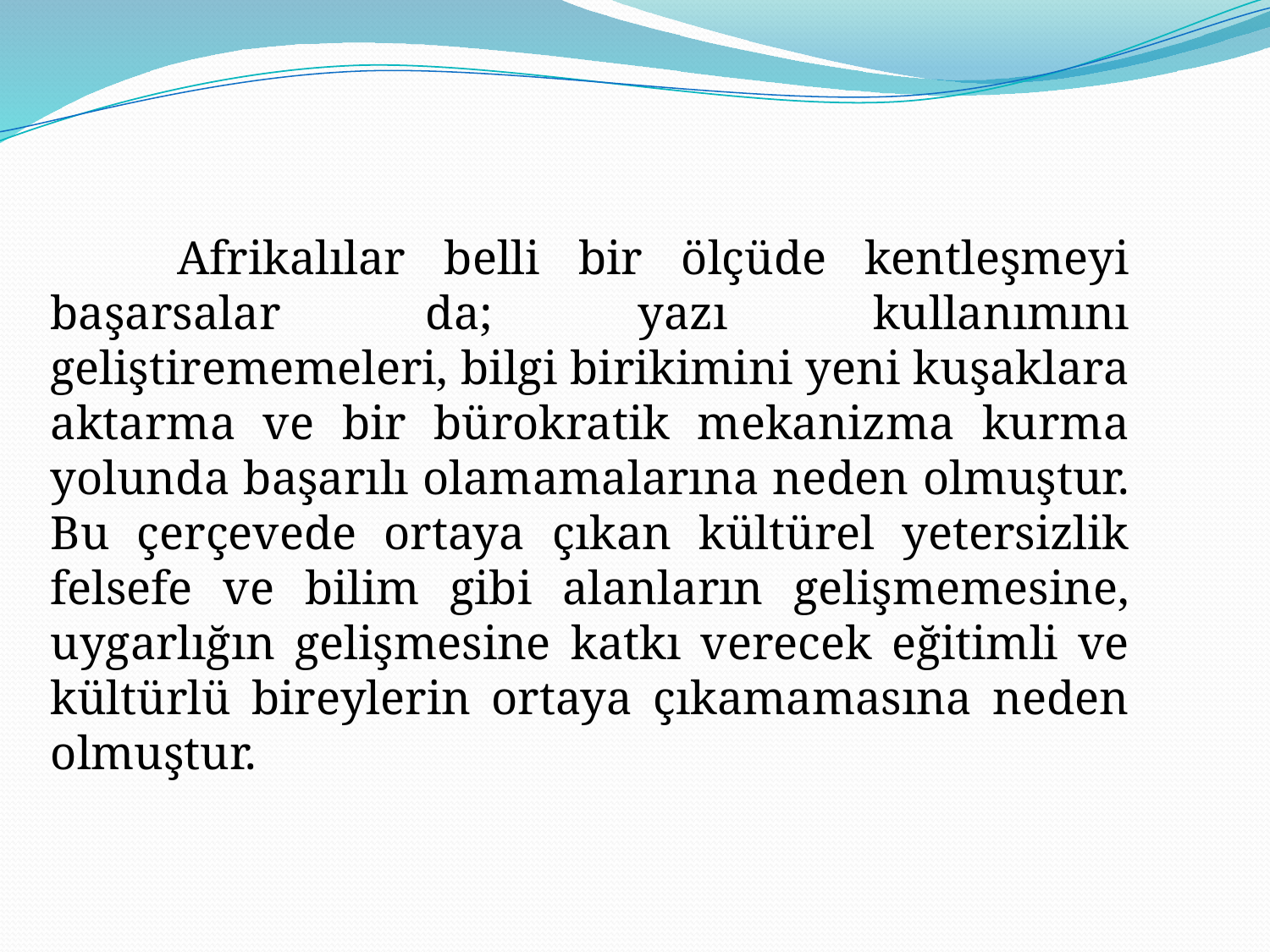

Afrikalılar belli bir ölçüde kentleşmeyi başarsalar da; yazı kullanımını geliştirememeleri, bilgi birikimini yeni kuşaklara aktarma ve bir bürokratik mekanizma kurma yolunda başarılı olamamalarına neden olmuştur. Bu çerçevede ortaya çıkan kültürel yetersizlik felsefe ve bilim gibi alanların gelişmemesine, uygarlığın gelişmesine katkı verecek eğitimli ve kültürlü bireylerin ortaya çıkamamasına neden olmuştur.